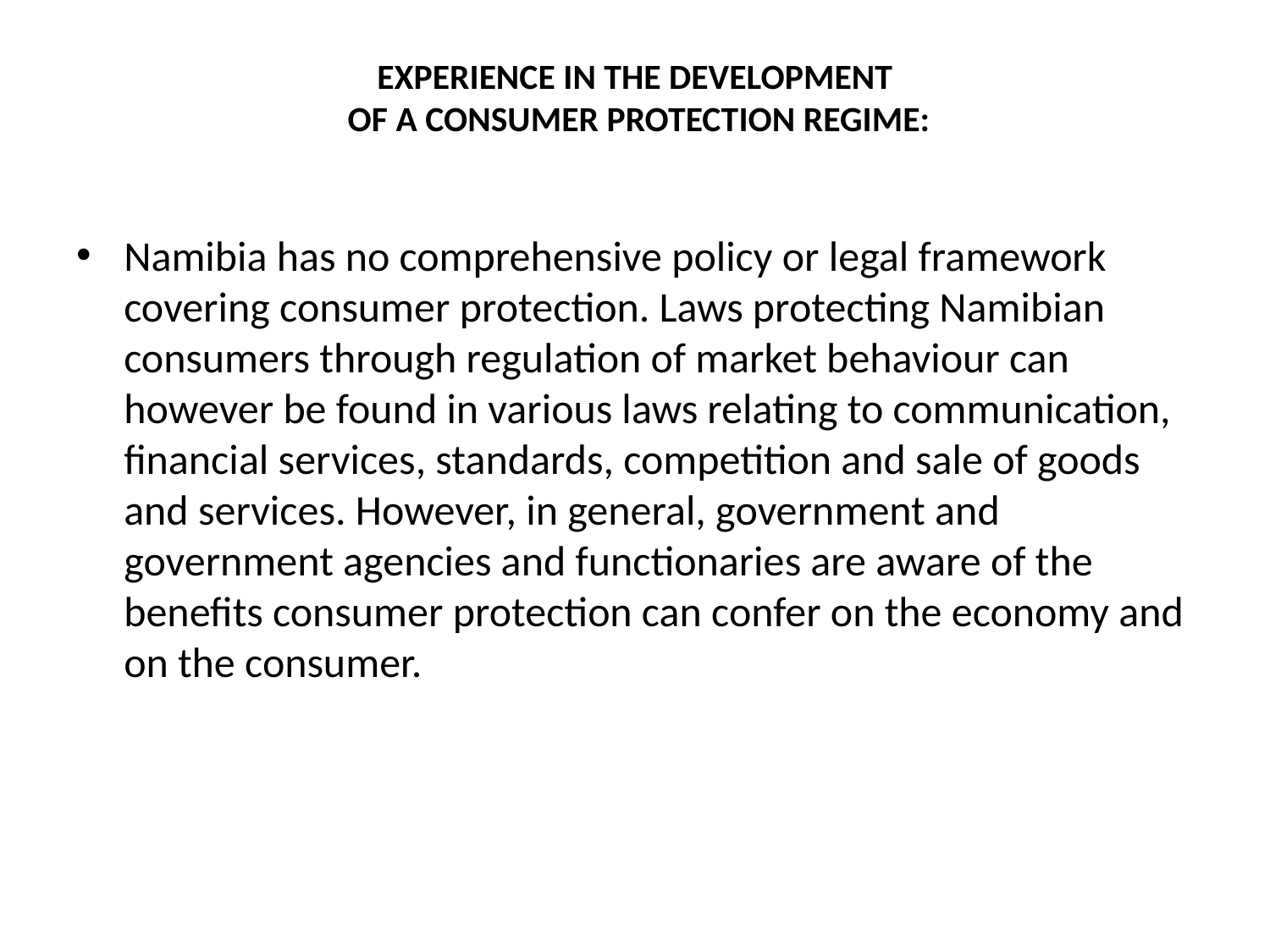

# EXPERIENCE IN THE DEVELOPMENT OF A CONSUMER PROTECTION REGIME:
Namibia has no comprehensive policy or legal framework covering consumer protection. Laws protecting Namibian consumers through regulation of market behaviour can however be found in various laws relating to communication, financial services, standards, competition and sale of goods and services. However, in general, government and government agencies and functionaries are aware of the benefits consumer protection can confer on the economy and on the consumer.